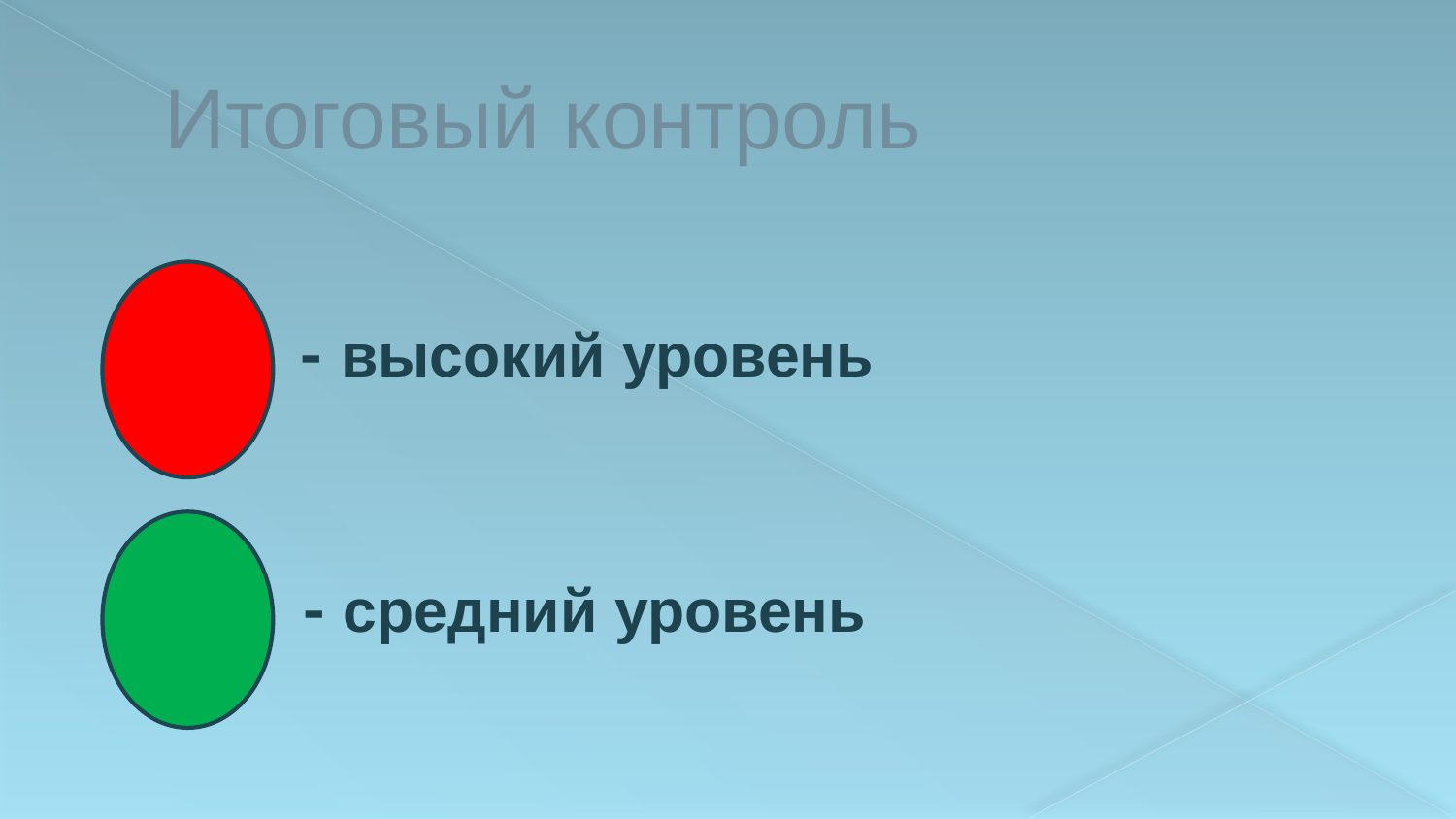

# Итоговый контроль

            - высокий уровень

            - средний уровень